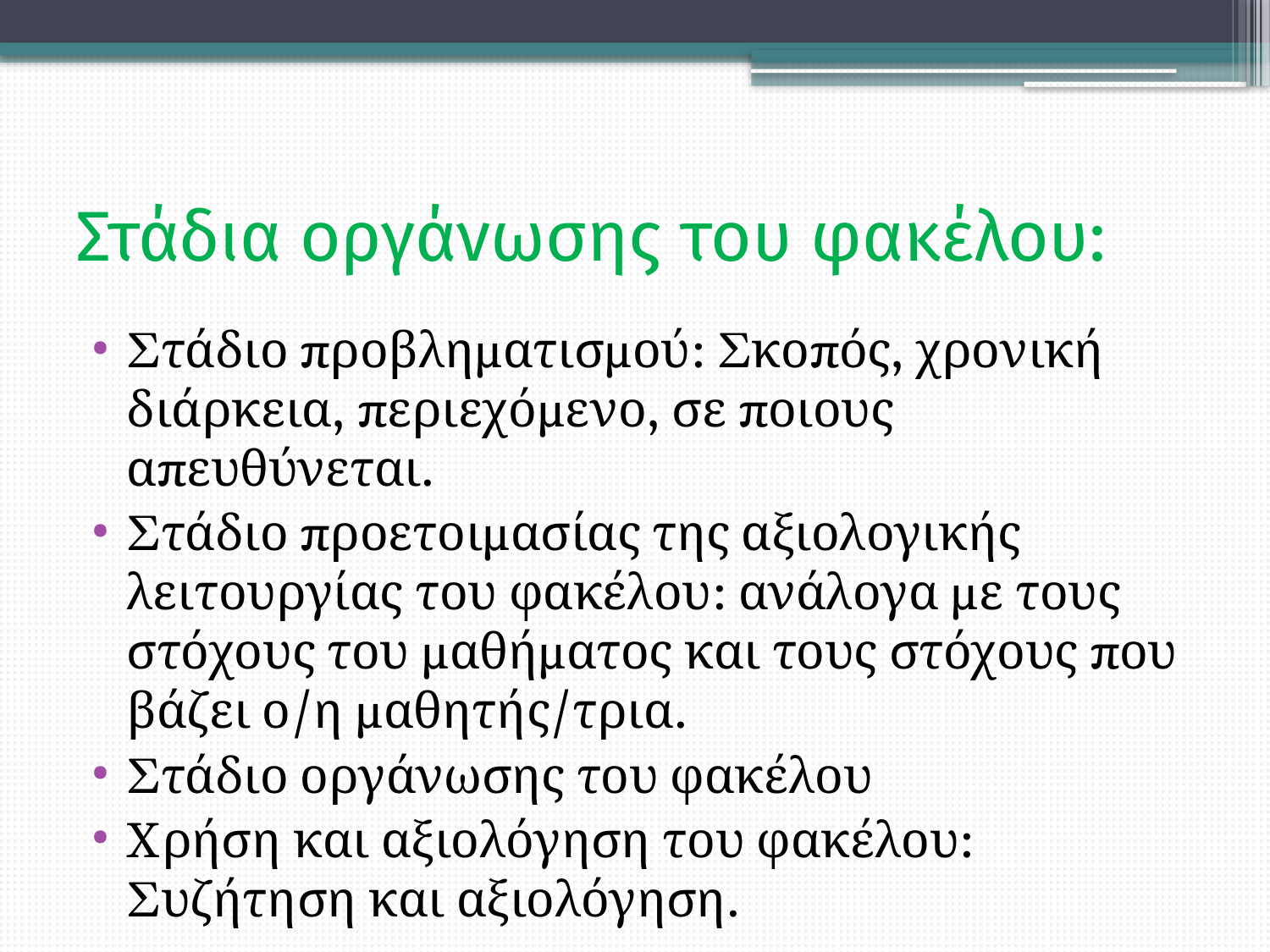

# Στάδια οργάνωσης του φακέλου:
Στάδιο προβληματισμού: Σκοπός, χρονική διάρκεια, περιεχόμενο, σε ποιους απευθύνεται.
Στάδιο προετοιμασίας της αξιολογικής λειτουργίας του φακέλου: ανάλογα με τους στόχους του μαθήματος και τους στόχους που βάζει ο/η μαθητής/τρια.
Στάδιο οργάνωσης του φακέλου
Χρήση και αξιολόγηση του φακέλου: Συζήτηση και αξιολόγηση.